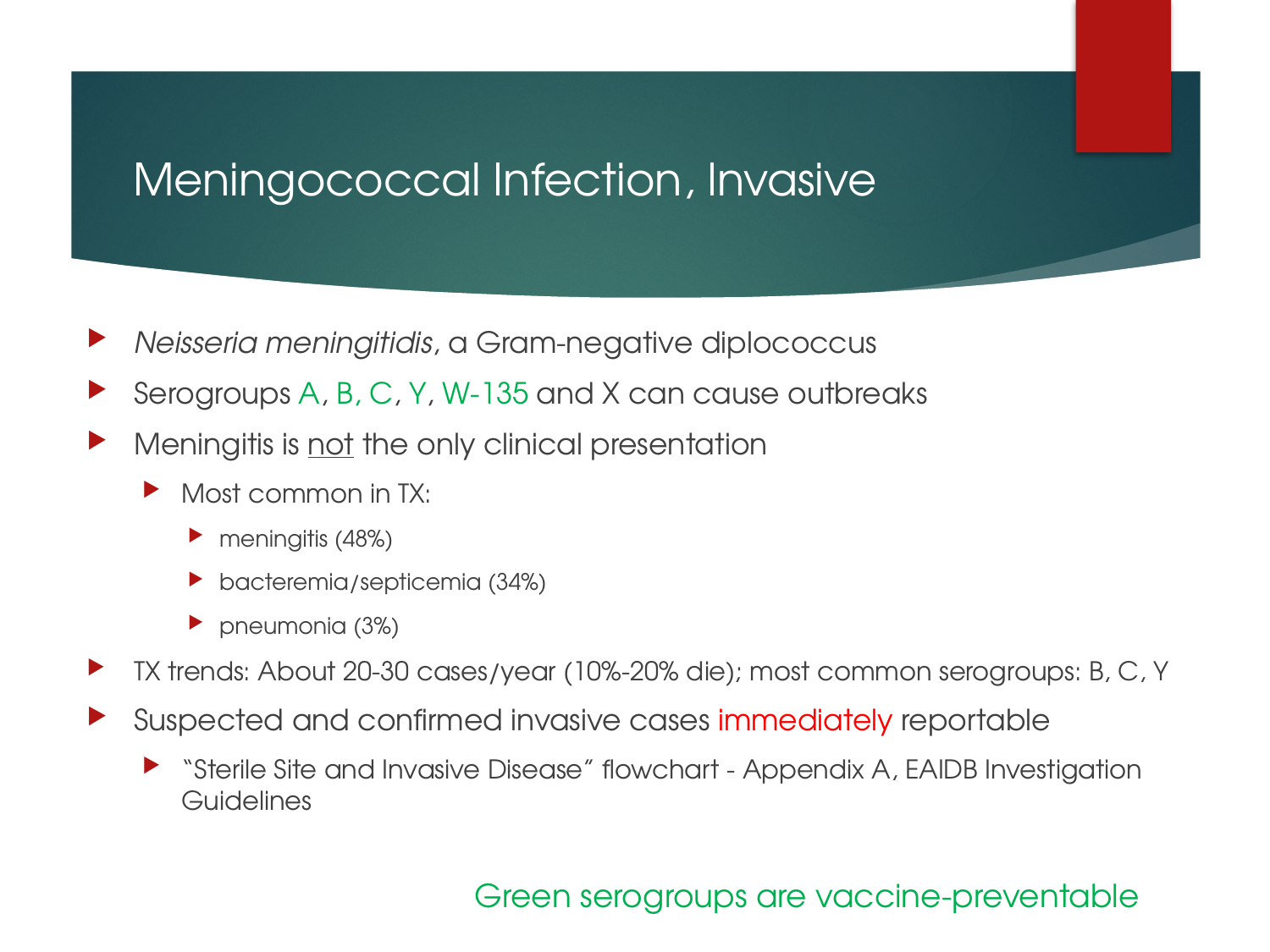

# Meningococcal Infection, Invasive
Neisseria meningitidis, a Gram-negative diplococcus
Serogroups A, B, C, Y, W-135 and X can cause outbreaks
Meningitis is not the only clinical presentation
Most common in TX:
meningitis (48%)
bacteremia/septicemia (34%)
pneumonia (3%)
TX trends: About 20-30 cases/year (10%-20% die); most common serogroups: B, C, Y
Suspected and confirmed invasive cases immediately reportable
“Sterile Site and Invasive Disease” flowchart - Appendix A, EAIDB Investigation Guidelines

Green serogroups are vaccine-preventable